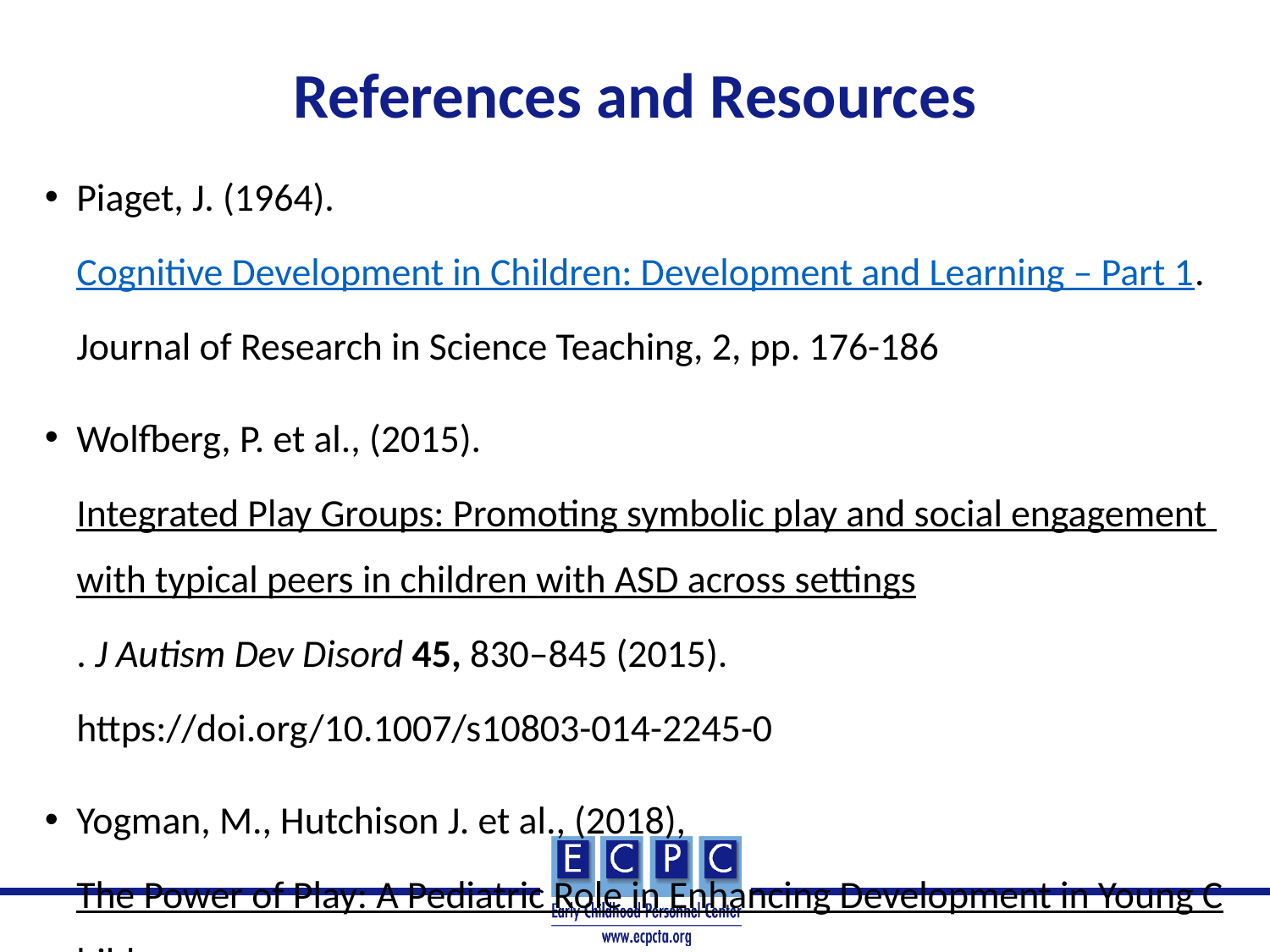

# References and Resources
Piaget, J. (1964). Cognitive Development in Children: Development and Learning – Part 1. Journal of Research in Science Teaching, 2, pp. 176-186
Wolfberg, P. et al., (2015). Integrated Play Groups: Promoting symbolic play and social engagement with typical peers in children with ASD across settings. J Autism Dev Disord 45, 830–845 (2015). https://doi.org/10.1007/s10803-014-2245-0
Yogman, M., Hutchison J. et al., (2018), The Power of Play: A Pediatric Role in Enhancing Development in Young Children. Pediatrics, 142 (3)